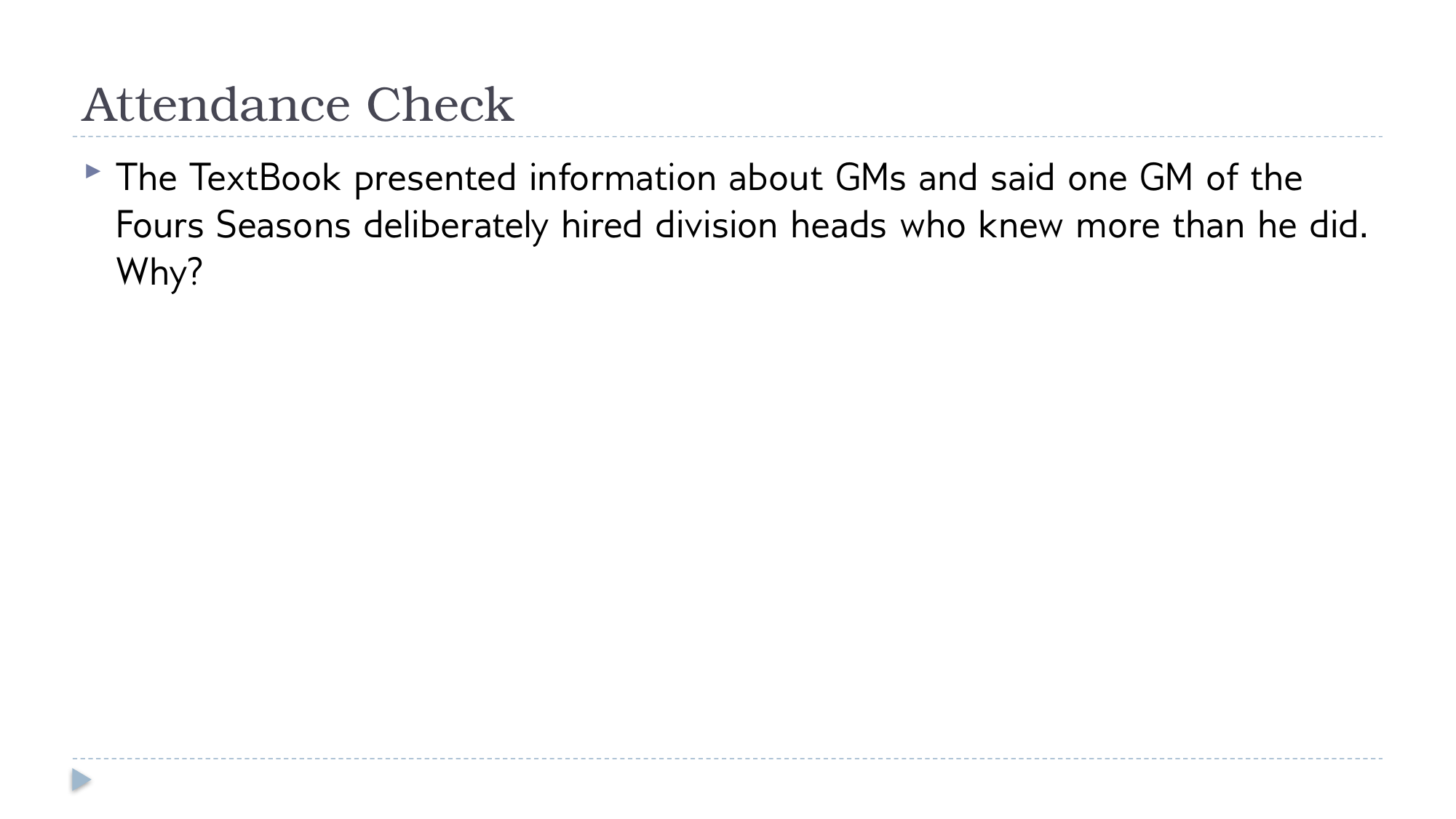

# Attendance Check
The TextBook presented information about GMs and said one GM of the Fours Seasons deliberately hired division heads who knew more than he did. Why?